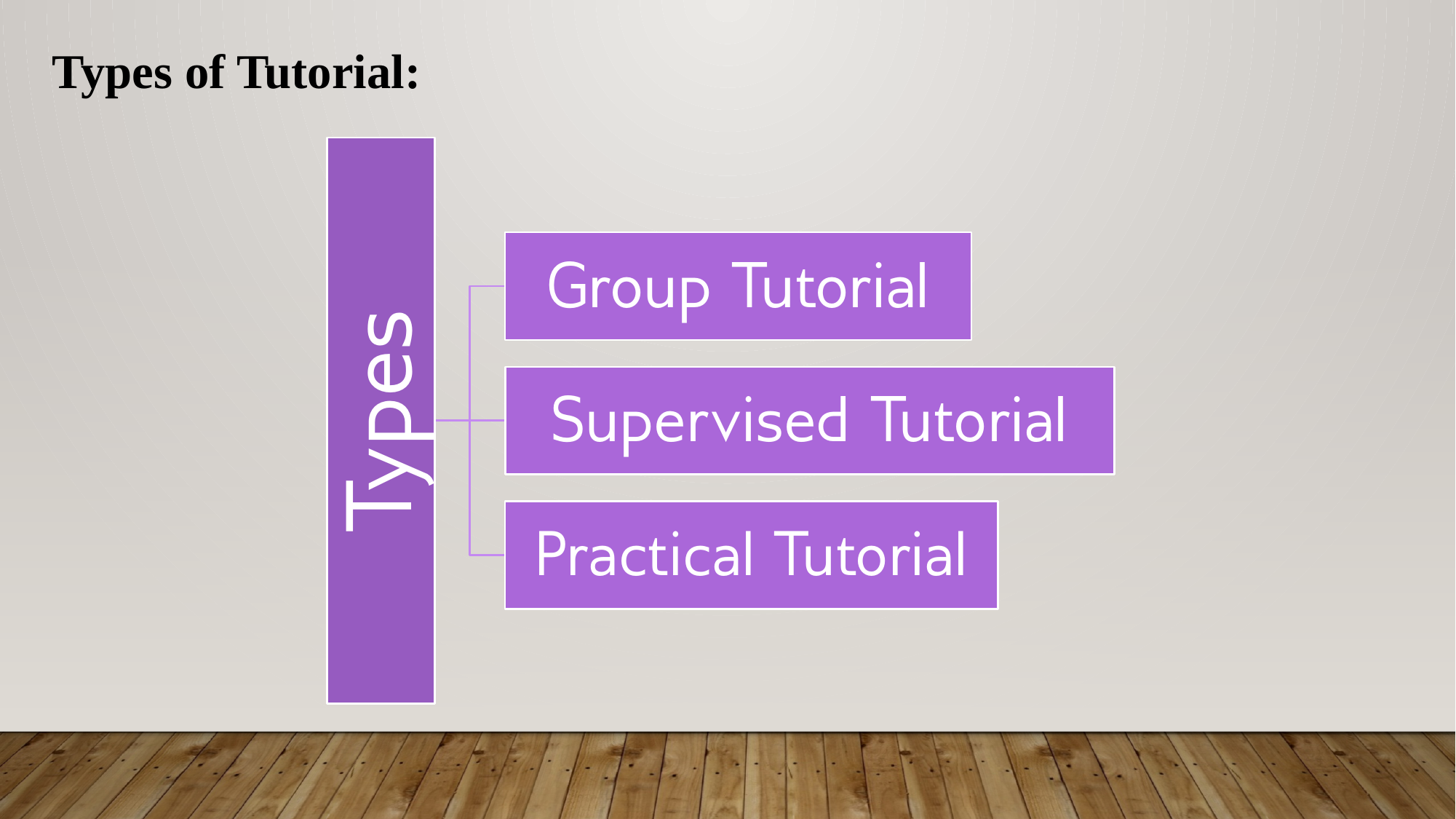

Types of Tutorial:

Types
Group Tutorial
Supervised Tutorial
Practical Tutorial